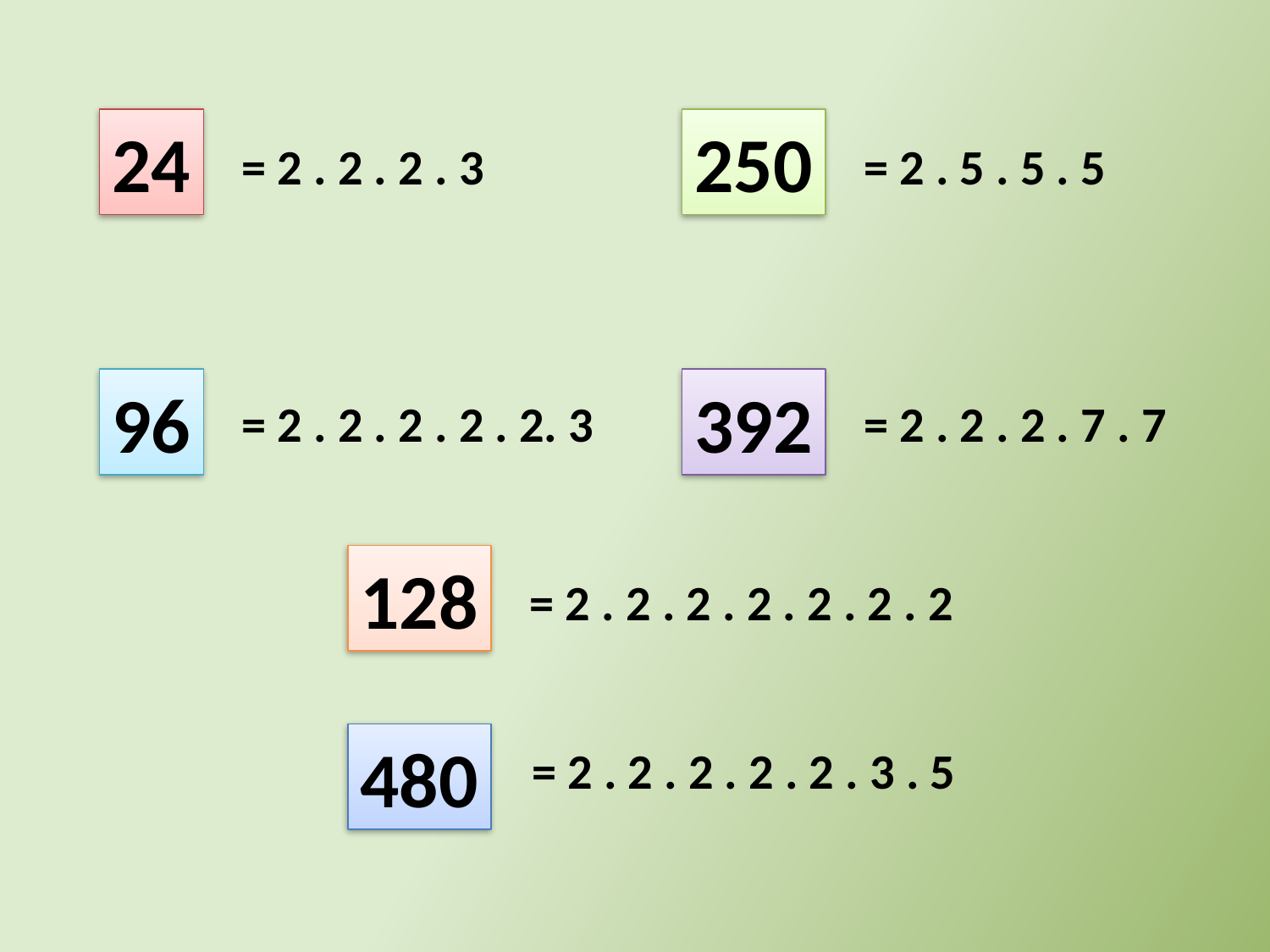

24
250
= 2 . 2 . 2 . 3
= 2 . 5 . 5 . 5
96
392
= 2 . 2 . 2 . 2 . 2. 3
= 2 . 2 . 2 . 7 . 7
128
= 2 . 2 . 2 . 2 . 2 . 2 . 2
480
= 2 . 2 . 2 . 2 . 2 . 3 . 5